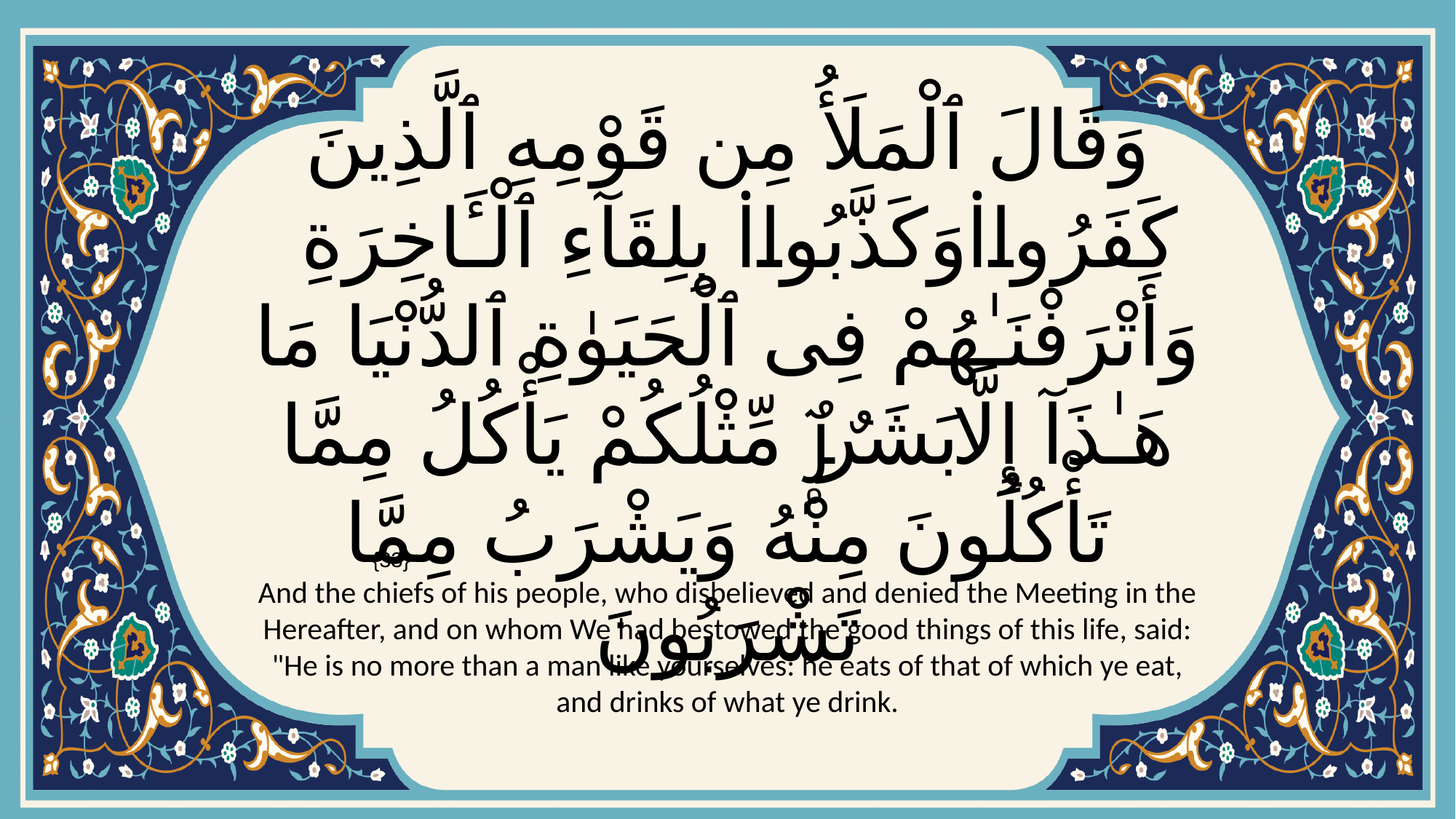

# وَقَالَ ٱلْمَلَأُ مِن قَوْمِهِ ٱلَّذِينَ كَفَرُوا۟ وَكَذَّبُوا۟ بِلِقَآءِ ٱلْـَٔاخِرَةِ وَأَتْرَفْنَـٰهُمْ فِى ٱلْحَيَوٰةِ ٱلدُّنْيَا مَا هَـٰذَآ إِلَّا بَشَرٌۭ مِّثْلُكُمْ يَأْكُلُ مِمَّا تَأْكُلُونَ مِنْهُ وَيَشْرَبُ مِمَّا تَشْرَبُونَ
{33}
And the chiefs of his people, who disbelieved and denied the Meeting in the Hereafter, and on whom We had bestowed the good things of this life, said: "He is no more than a man like yourselves: he eats of that of which ye eat, and drinks of what ye drink.